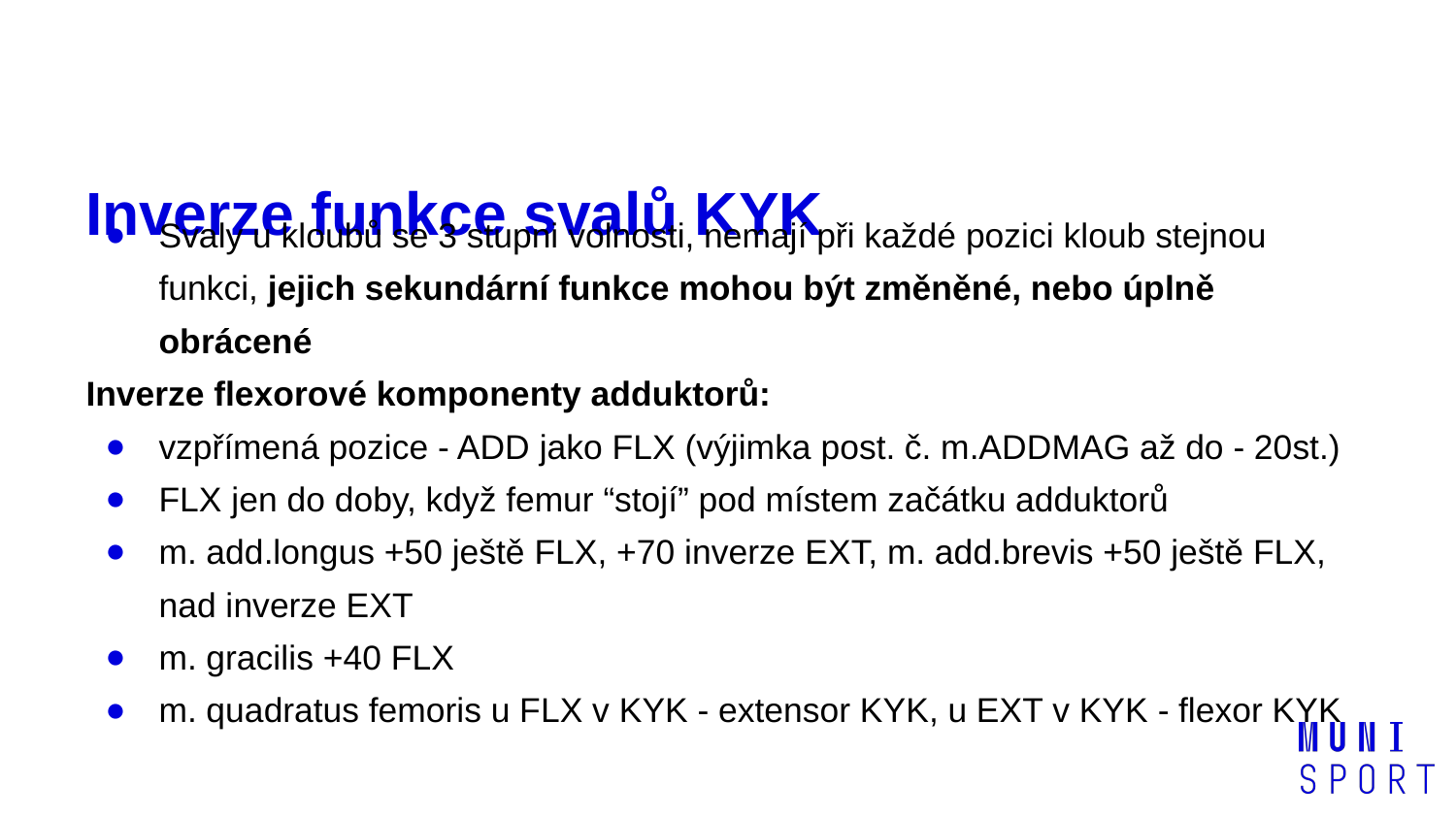

# Inverze funkce svalů KYK
Svaly u kloubů se 3 stupni volnosti, nemají při každé pozici kloub stejnou funkci, jejich sekundární funkce mohou být změněné, nebo úplně obrácené
Inverze flexorové komponenty adduktorů:
vzpřímená pozice - ADD jako FLX (výjimka post. č. m.ADDMAG až do - 20st.)
FLX jen do doby, když femur “stojí” pod místem začátku adduktorů
m. add.longus +50 ještě FLX, +70 inverze EXT, m. add.brevis +50 ještě FLX, nad inverze EXT
m. gracilis +40 FLX
m. quadratus femoris u FLX v KYK - extensor KYK, u EXT v KYK - flexor KYK